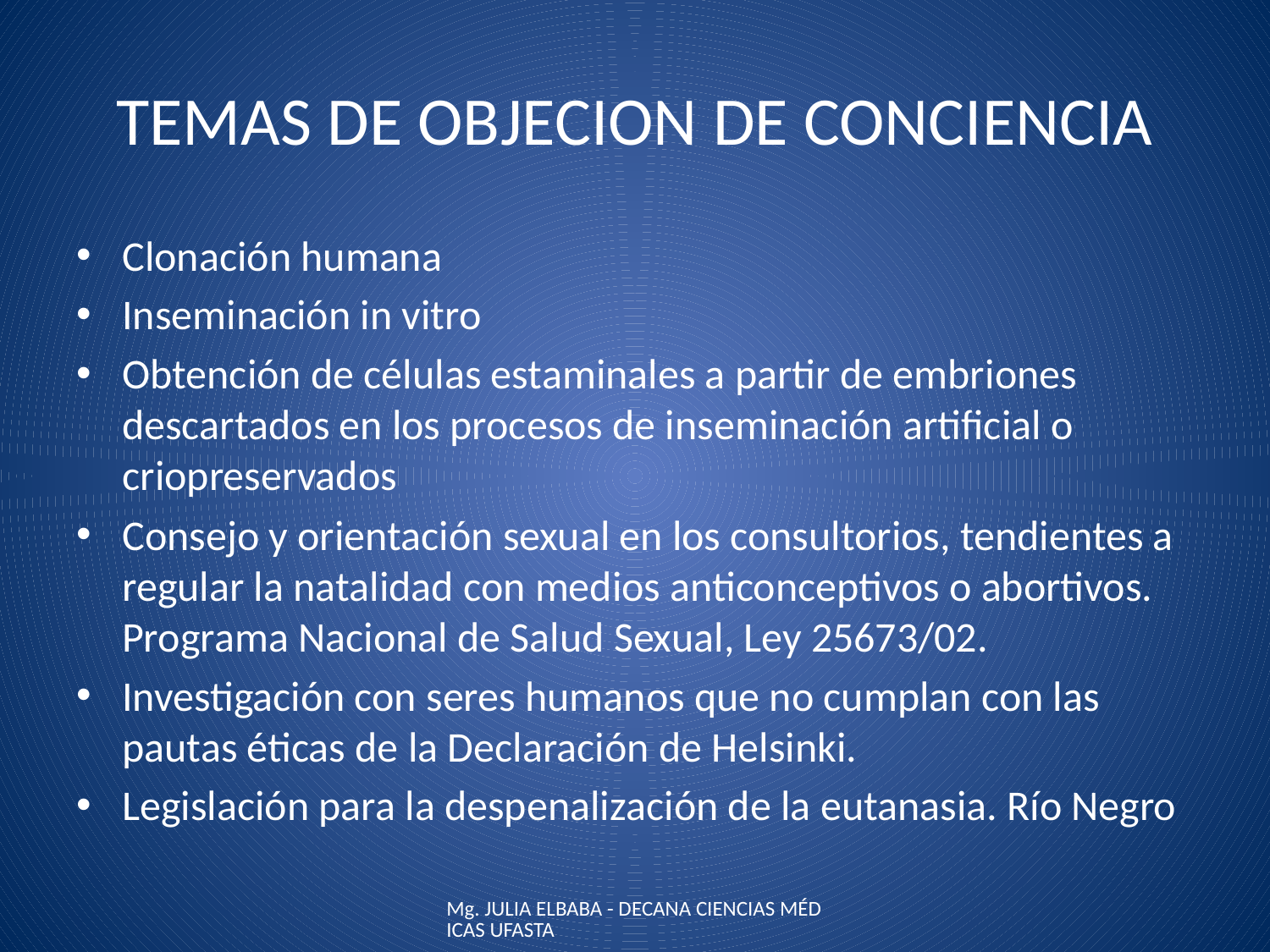

# TEMAS DE OBJECION DE CONCIENCIA
Clonación humana
Inseminación in vitro
Obtención de células estaminales a partir de embriones descartados en los procesos de inseminación artificial o criopreservados
Consejo y orientación sexual en los consultorios, tendientes a regular la natalidad con medios anticonceptivos o abortivos. Programa Nacional de Salud Sexual, Ley 25673/02.
Investigación con seres humanos que no cumplan con las pautas éticas de la Declaración de Helsinki.
Legislación para la despenalización de la eutanasia. Río Negro

Mg. JULIA ELBABA - DECANA CIENCIAS MÉDICAS UFASTA